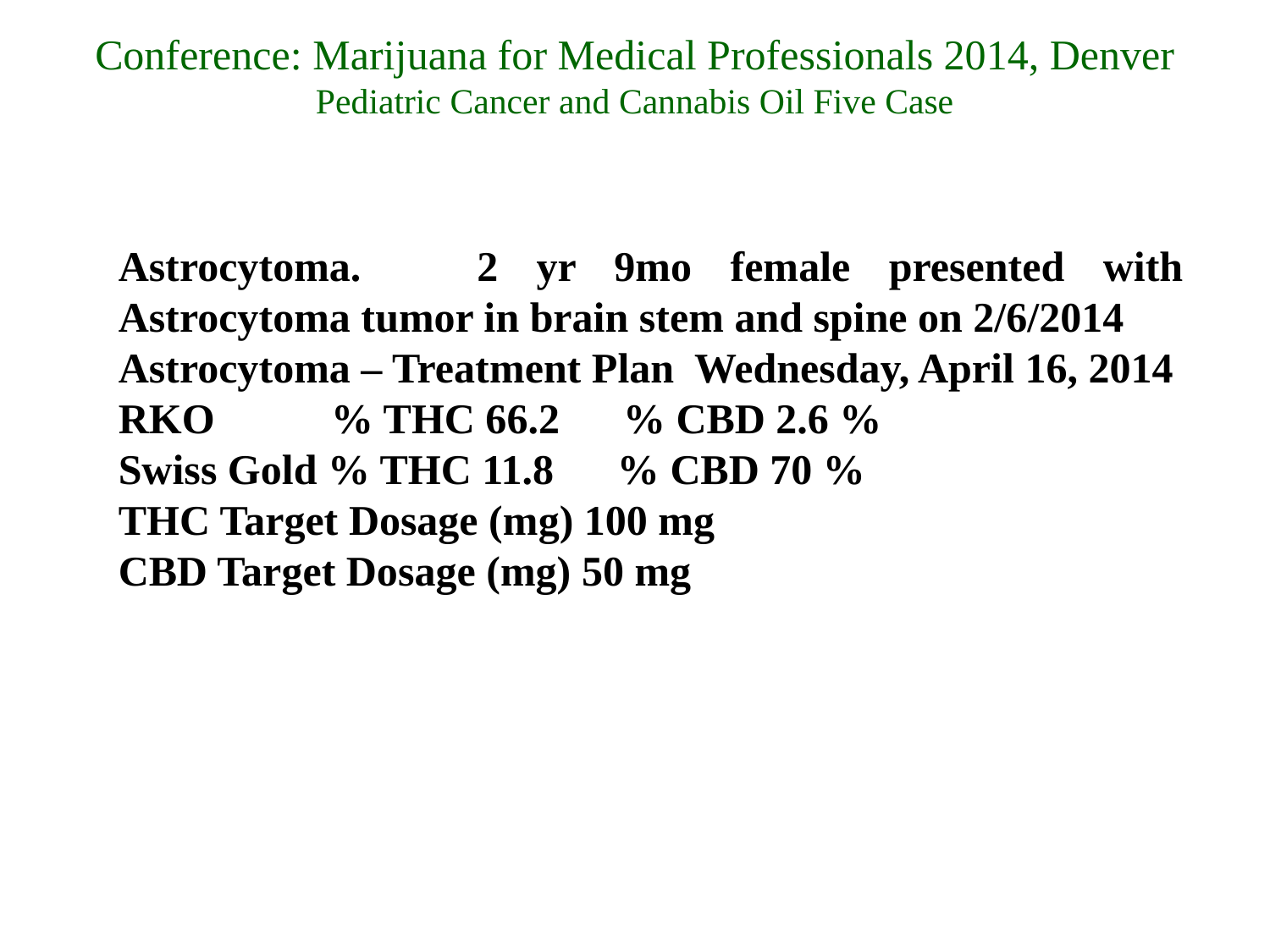

# Conference: Marijuana for Medical Professionals 2014, Denver Pediatric Cancer and Cannabis Oil Five Case

Astrocytoma.   2 yr 9mo female presented with Astrocytoma tumor in brain stem and spine on 2/6/2014
Astrocytoma – Treatment Plan  Wednesday, April 16, 2014
RKO           % THC 66.2      % CBD 2.6 %
Swiss Gold % THC 11.8      % CBD 70 %
THC Target Dosage (mg) 100 mg
CBD Target Dosage (mg) 50 mg